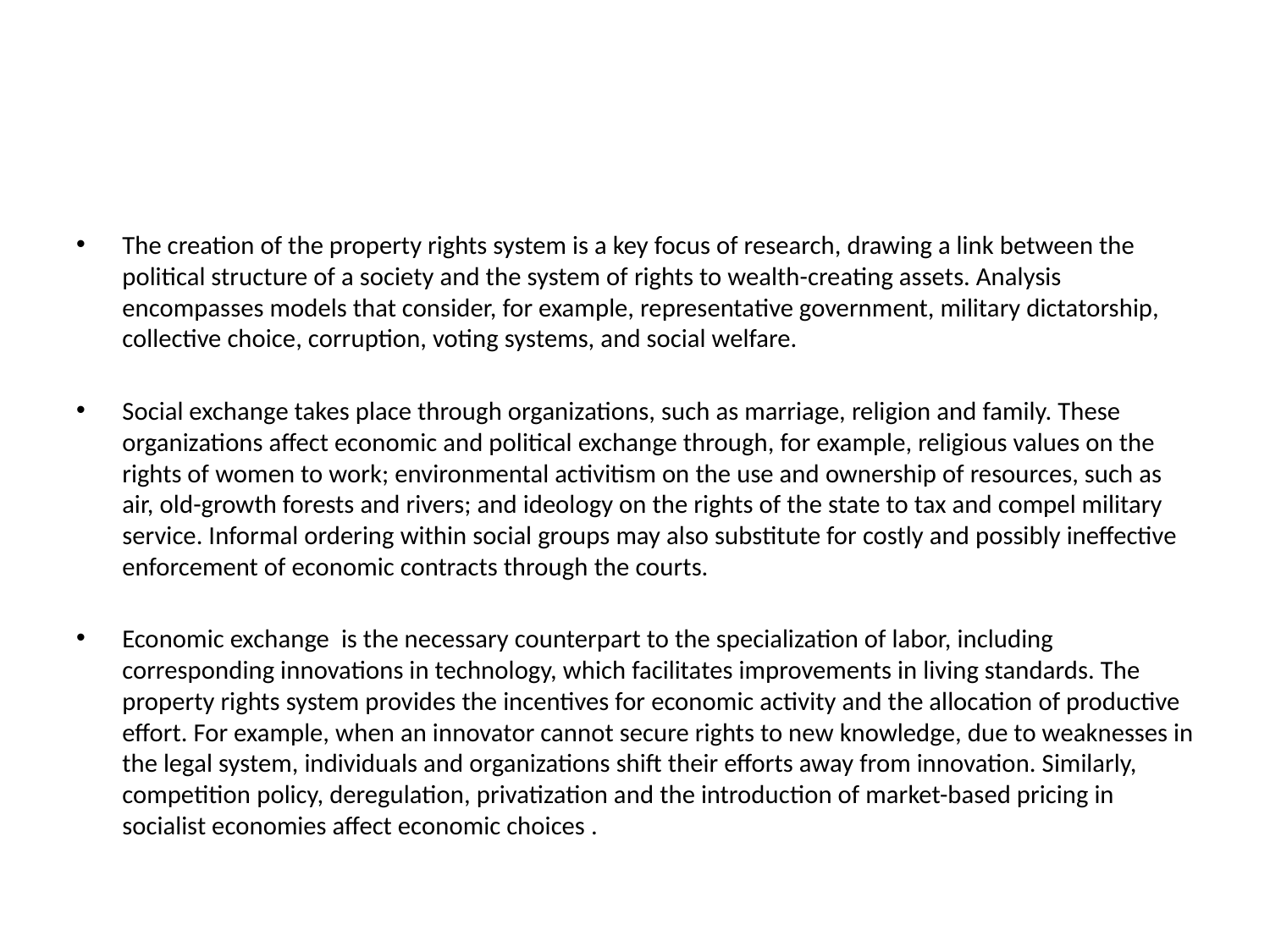

#
The creation of the property rights system is a key focus of research, drawing a link between the political structure of a society and the system of rights to wealth-creating assets. Analysis encompasses models that consider, for example, representative government, military dictatorship, collective choice, corruption, voting systems, and social welfare.

Social exchange takes place through organizations, such as marriage, religion and family. These organizations affect economic and political exchange through, for example, religious values on the rights of women to work; environmental activitism on the use and ownership of resources, such as air, old-growth forests and rivers; and ideology on the rights of the state to tax and compel military service. Informal ordering within social groups may also substitute for costly and possibly ineffective enforcement of economic contracts through the courts.

Economic exchange  is the necessary counterpart to the specialization of labor, including corresponding innovations in technology, which facilitates improvements in living standards. The property rights system provides the incentives for economic activity and the allocation of productive effort. For example, when an innovator cannot secure rights to new knowledge, due to weaknesses in the legal system, individuals and organizations shift their efforts away from innovation. Similarly, competition policy, deregulation, privatization and the introduction of market-based pricing in socialist economies affect economic choices .